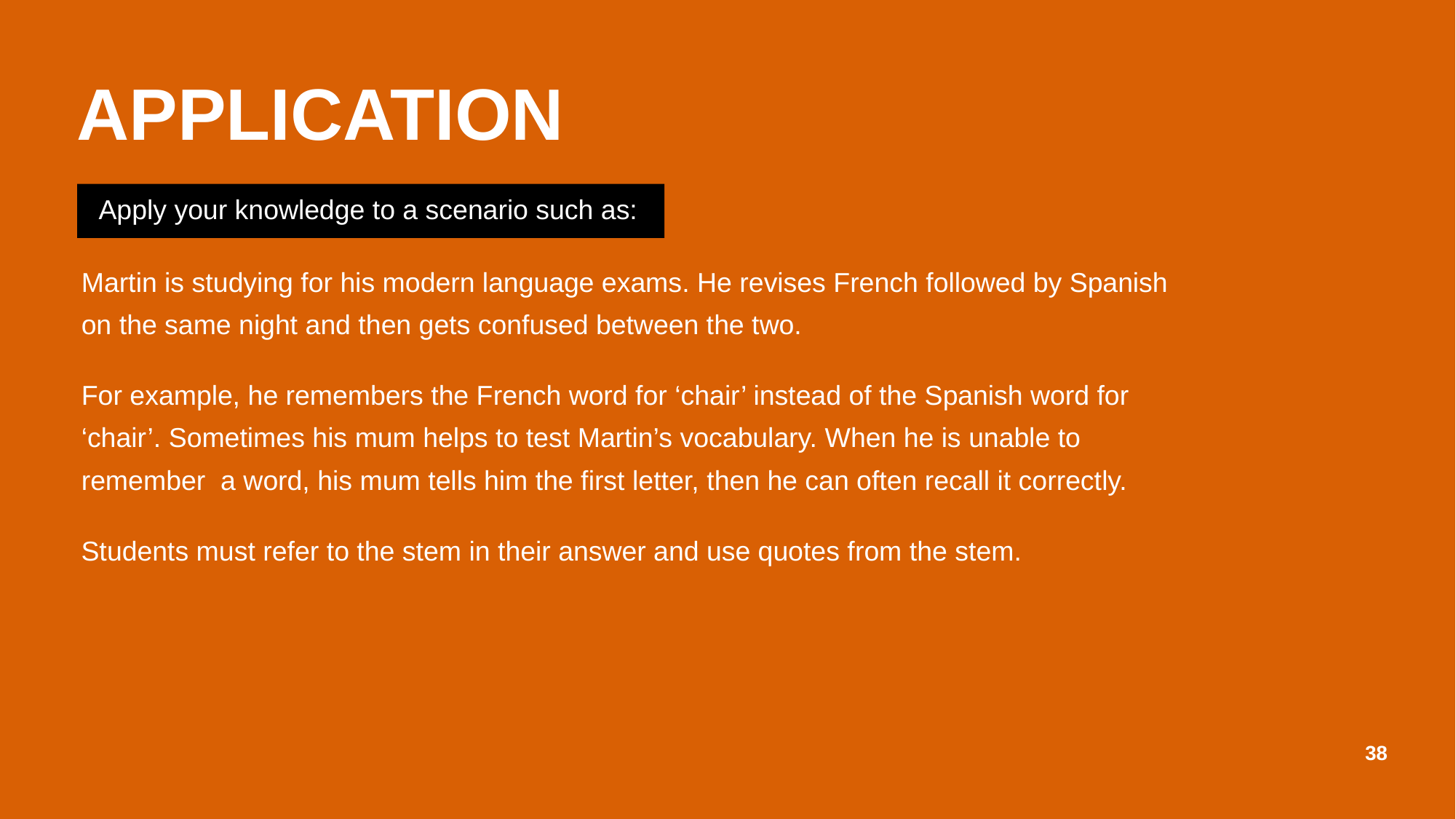

APPLICATION
Apply your knowledge to a scenario such as:
Martin is studying for his modern language exams. He revises French followed by Spanish on the same night and then gets confused between the two.
For example, he remembers the French word for ‘chair’ instead of the Spanish word for ‘chair’. Sometimes his mum helps to test Martin’s vocabulary. When he is unable to remember  a word, his mum tells him the first letter, then he can often recall it correctly.
Students must refer to the stem in their answer and use quotes from the stem.